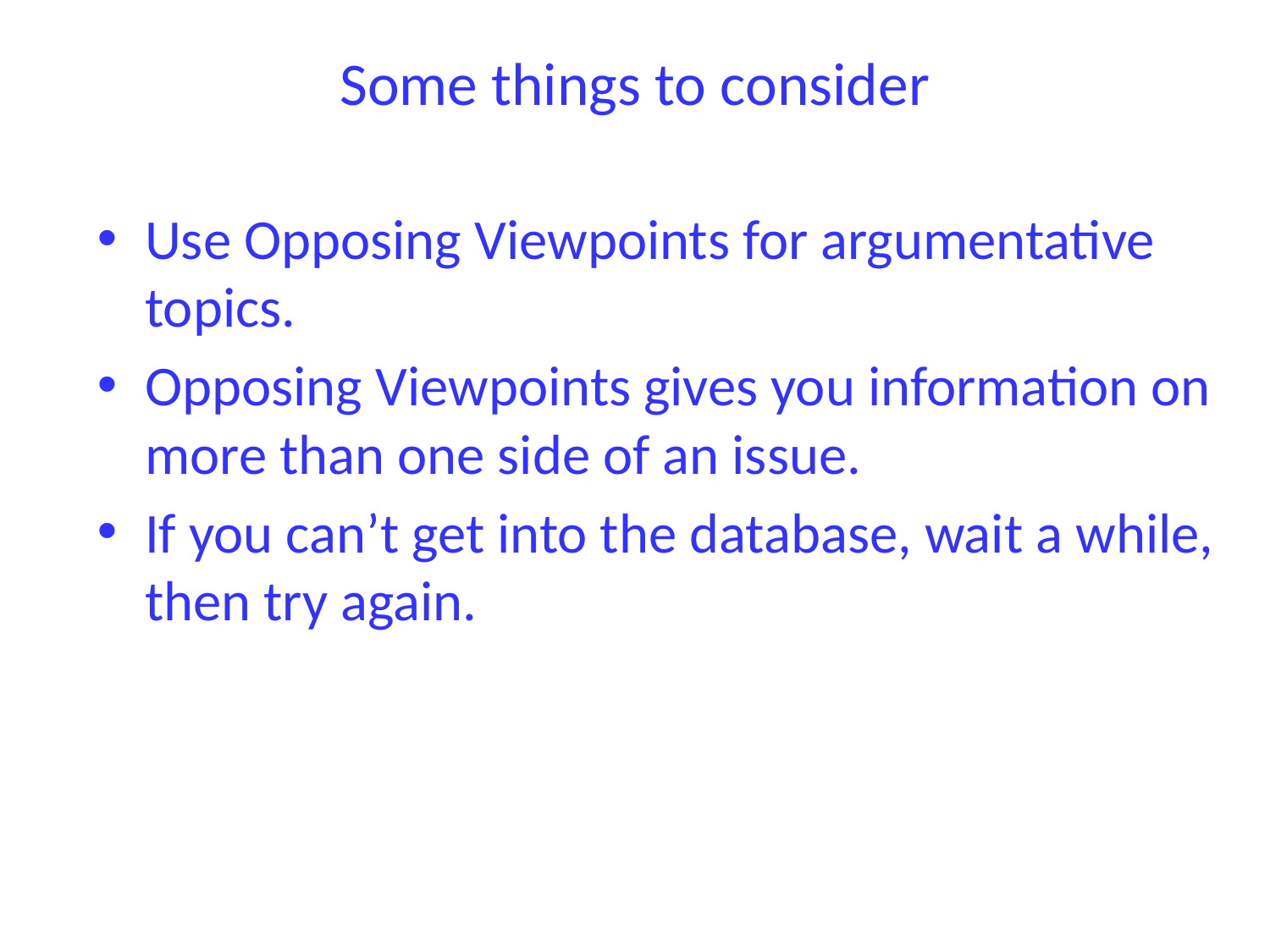

# Some things to consider
Use Opposing Viewpoints for argumentative topics.
Opposing Viewpoints gives you information on more than one side of an issue.
If you can’t get into the database, wait a while, then try again.